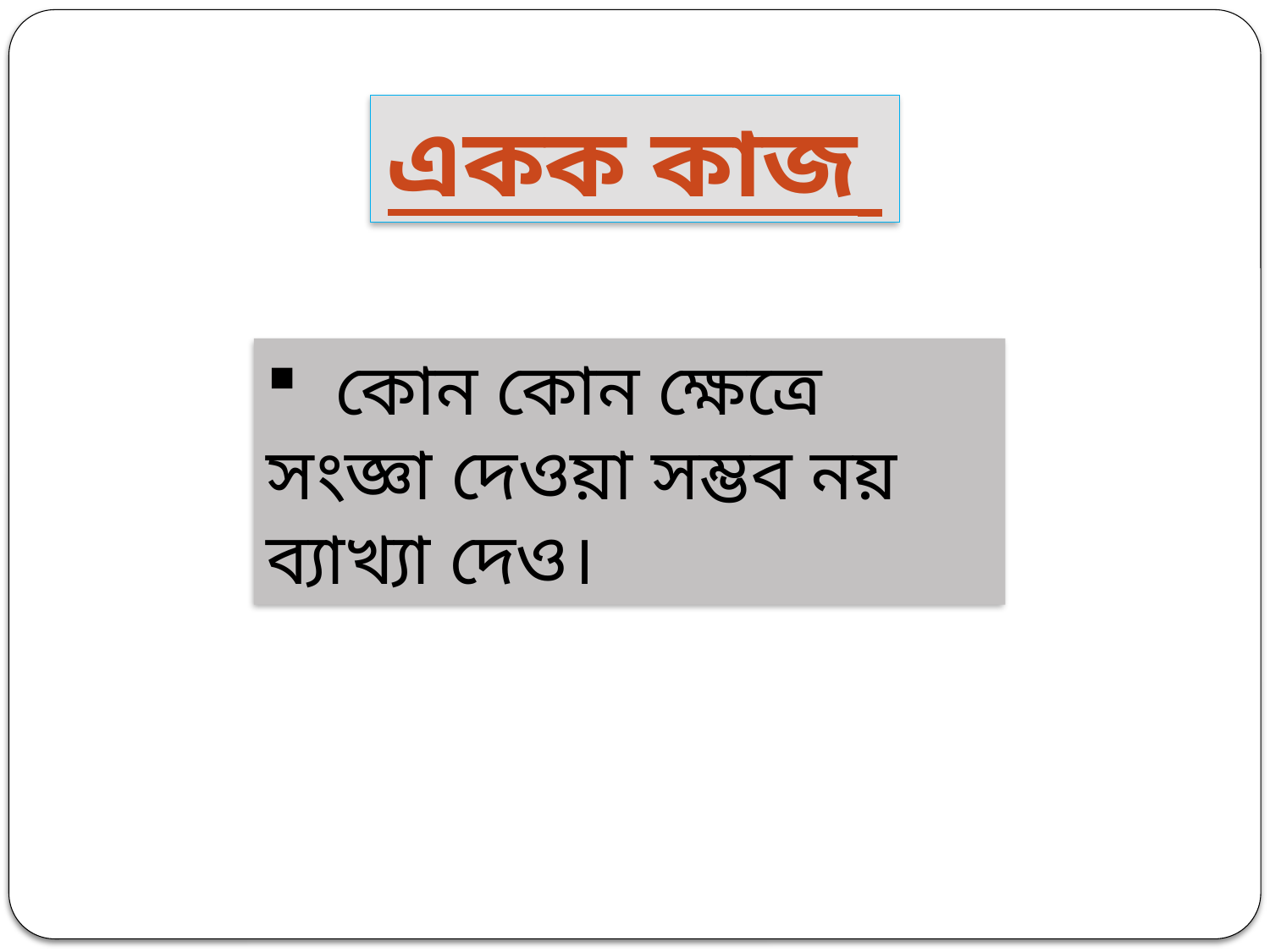

একক কাজ
  কোন কোন ক্ষেত্রে সংজ্ঞা দেওয়া সম্ভব নয় ব্যাখ্যা দেও।